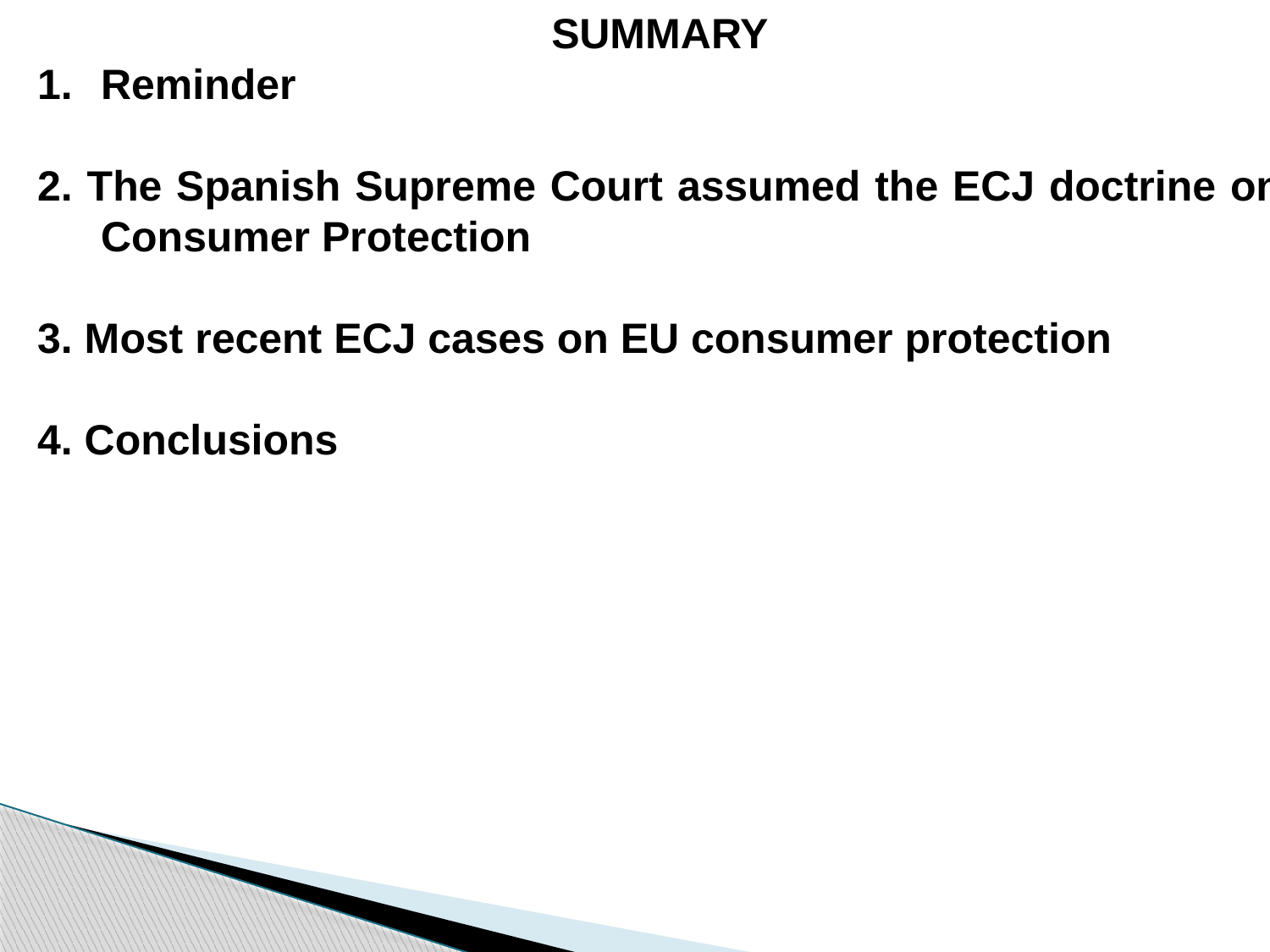

SUMMARY
Reminder

2. The Spanish Supreme Court assumed the ECJ doctrine on Consumer Protection

3. Most recent ECJ cases on EU consumer protection

4. Conclusions